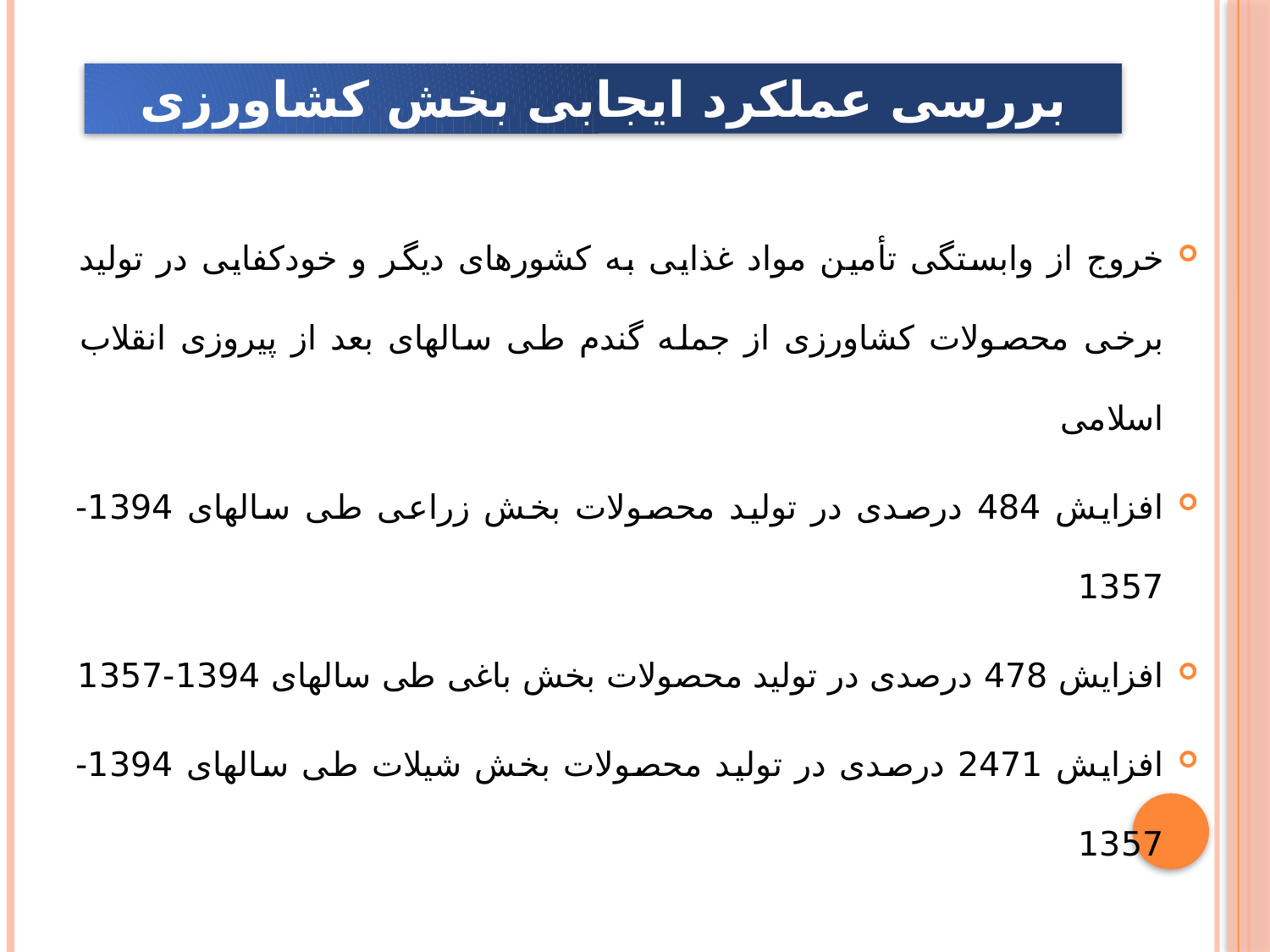

# بررسی عملکرد ایجابی بخش کشاورزی
خروج از وابستگی تأمین مواد غذایی به کشورهای دیگر و خودکفایی در تولید برخی محصولات کشاورزی از جمله گندم طی سالهای بعد از پیروزی انقلاب اسلامی
افزایش 484 درصدی در تولید محصولات بخش زراعی طی سالهای 1394-1357
افزایش 478 درصدی در تولید محصولات بخش باغی طی سالهای 1394-1357
افزایش 2471 درصدی در تولید محصولات بخش شیلات طی سالهای 1394-1357